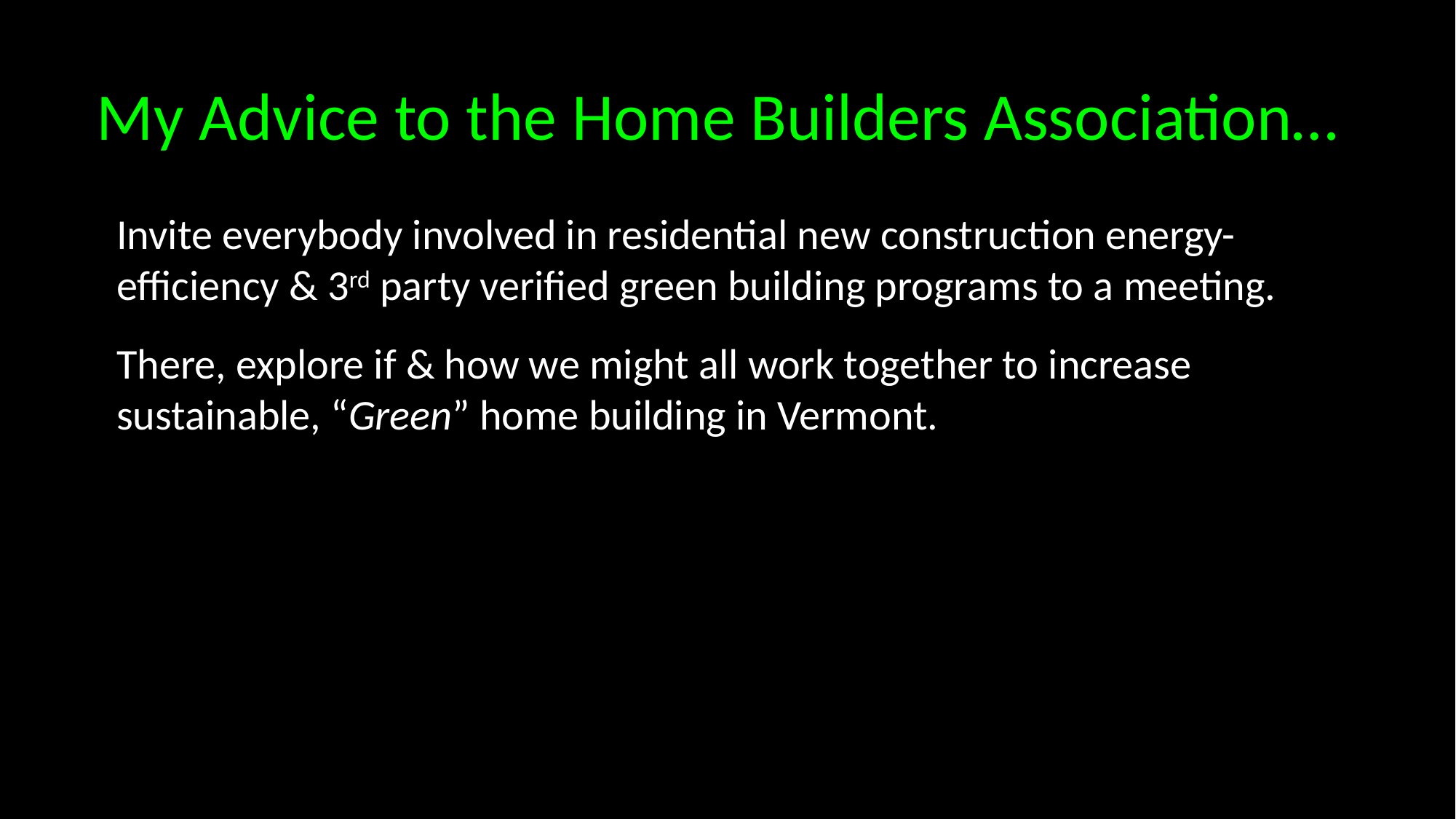

My Advice to the Home Builders Association…
Invite everybody involved in residential new construction energy-efficiency & 3rd party verified green building programs to a meeting.
There, explore if & how we might all work together to increase sustainable, “Green” home building in Vermont.